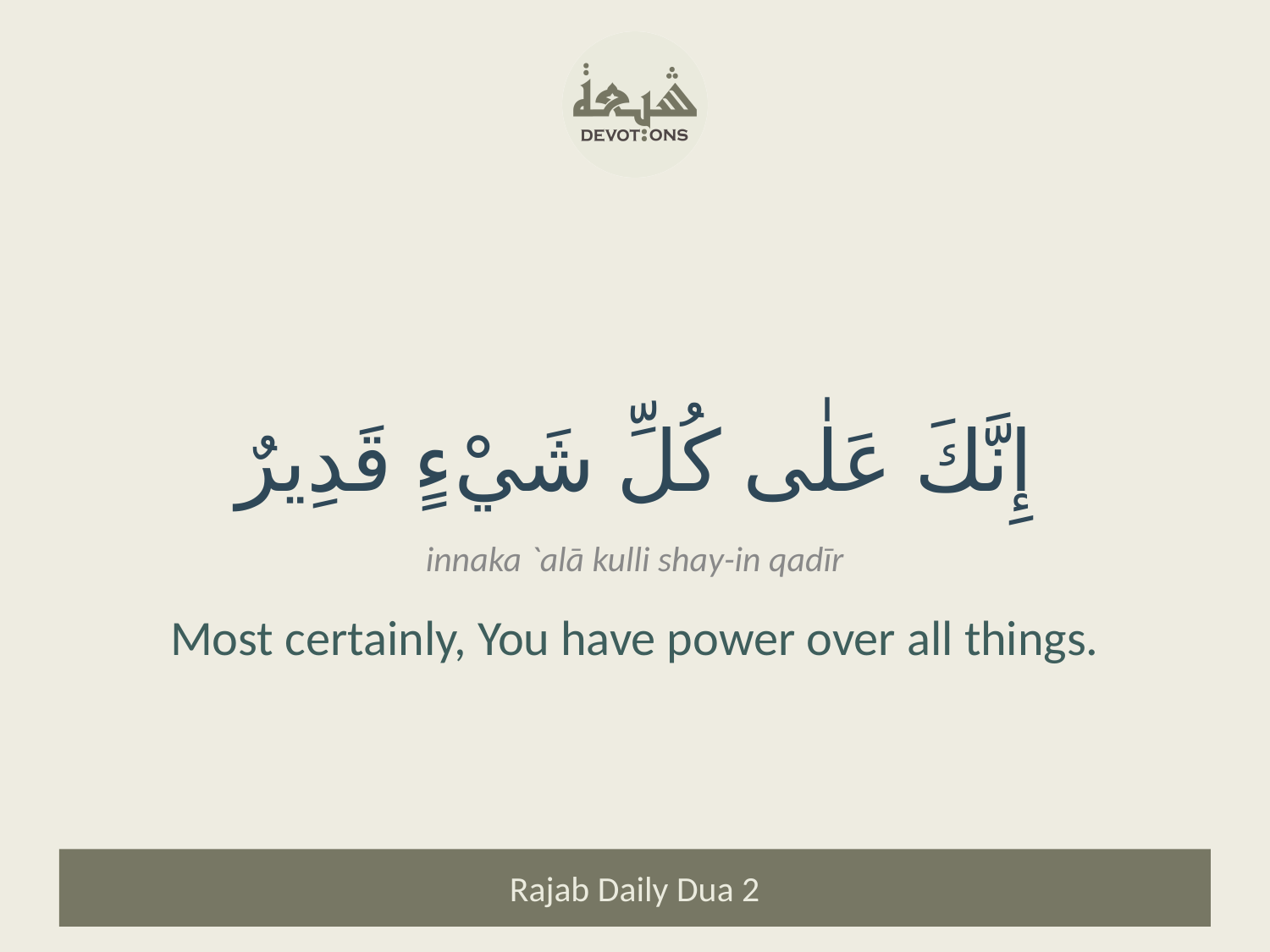

إِنَّكَ عَلٰى كُلِّ شَيْءٍ قَدِيرٌ
innaka `alā kulli shay-in qadīr
Most certainly, You have power over all things.
Rajab Daily Dua 2